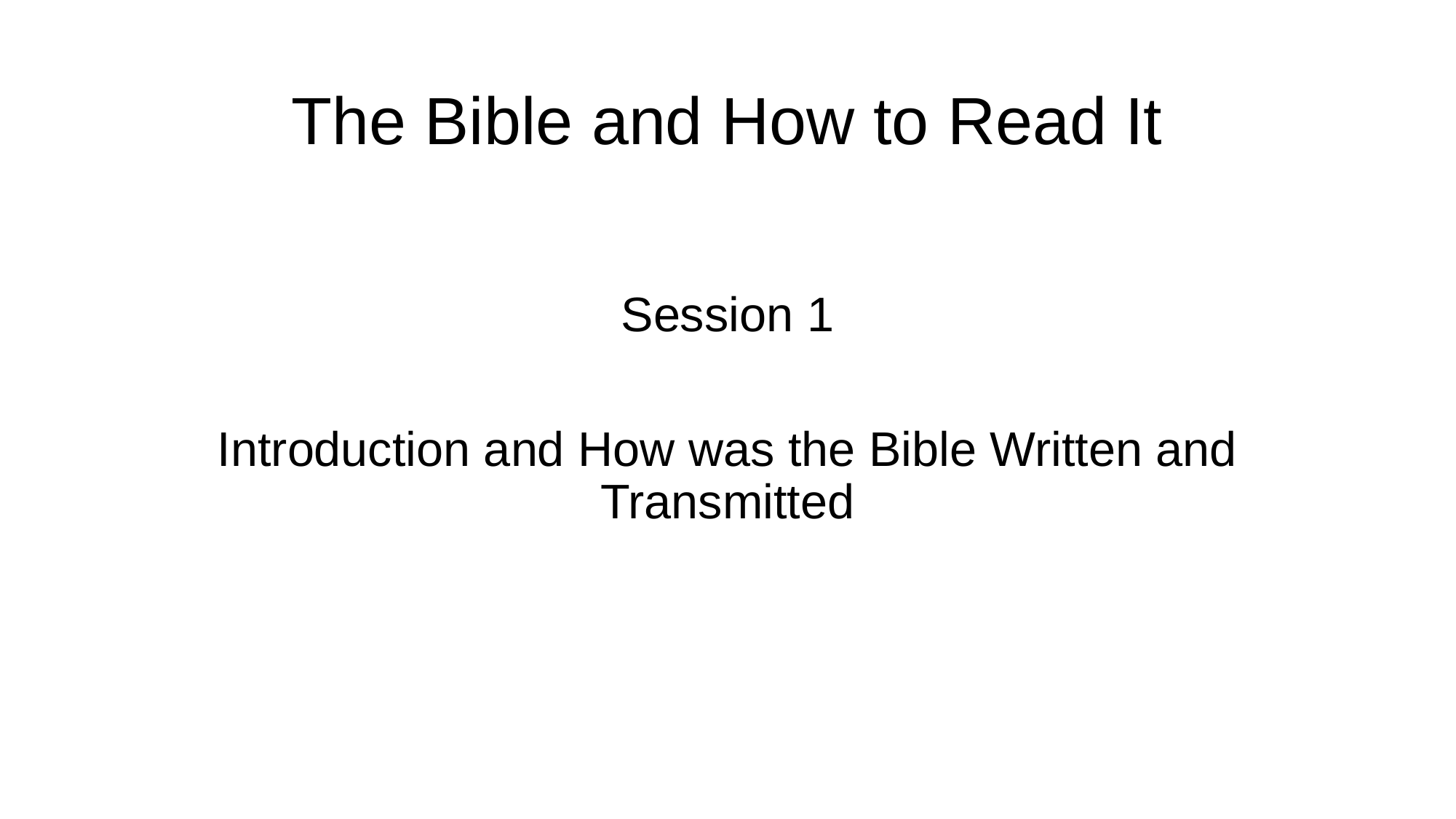

# The Bible and How to Read It

Session 1

Introduction and How was the Bible Written and Transmitted